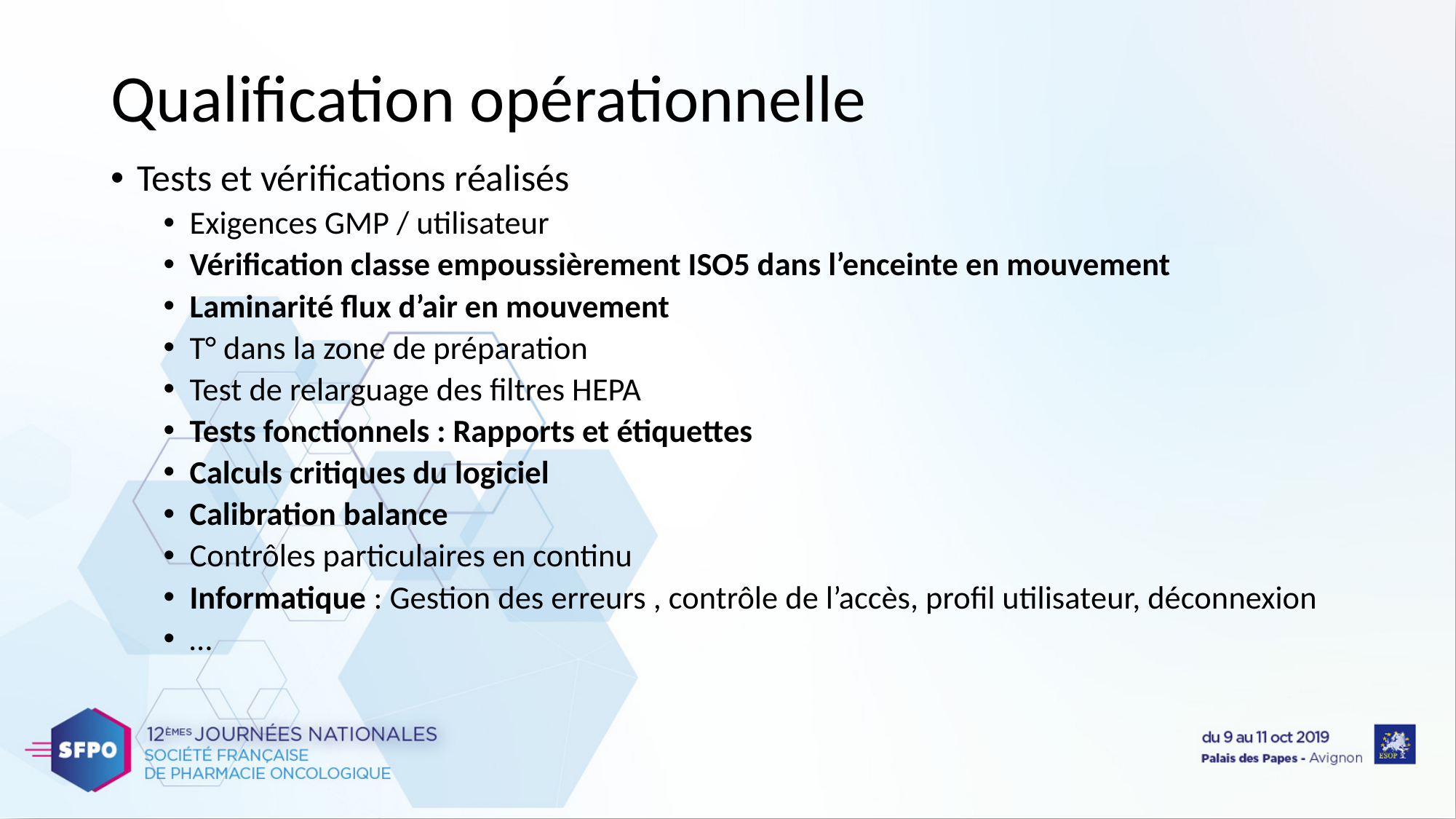

# Qualification opérationnelle
Tests et vérifications réalisés
Exigences GMP / utilisateur
Vérification classe empoussièrement ISO5 dans l’enceinte en mouvement
Laminarité flux d’air en mouvement
T° dans la zone de préparation
Test de relarguage des filtres HEPA
Tests fonctionnels : Rapports et étiquettes
Calculs critiques du logiciel
Calibration balance
Contrôles particulaires en continu
Informatique : Gestion des erreurs , contrôle de l’accès, profil utilisateur, déconnexion
…